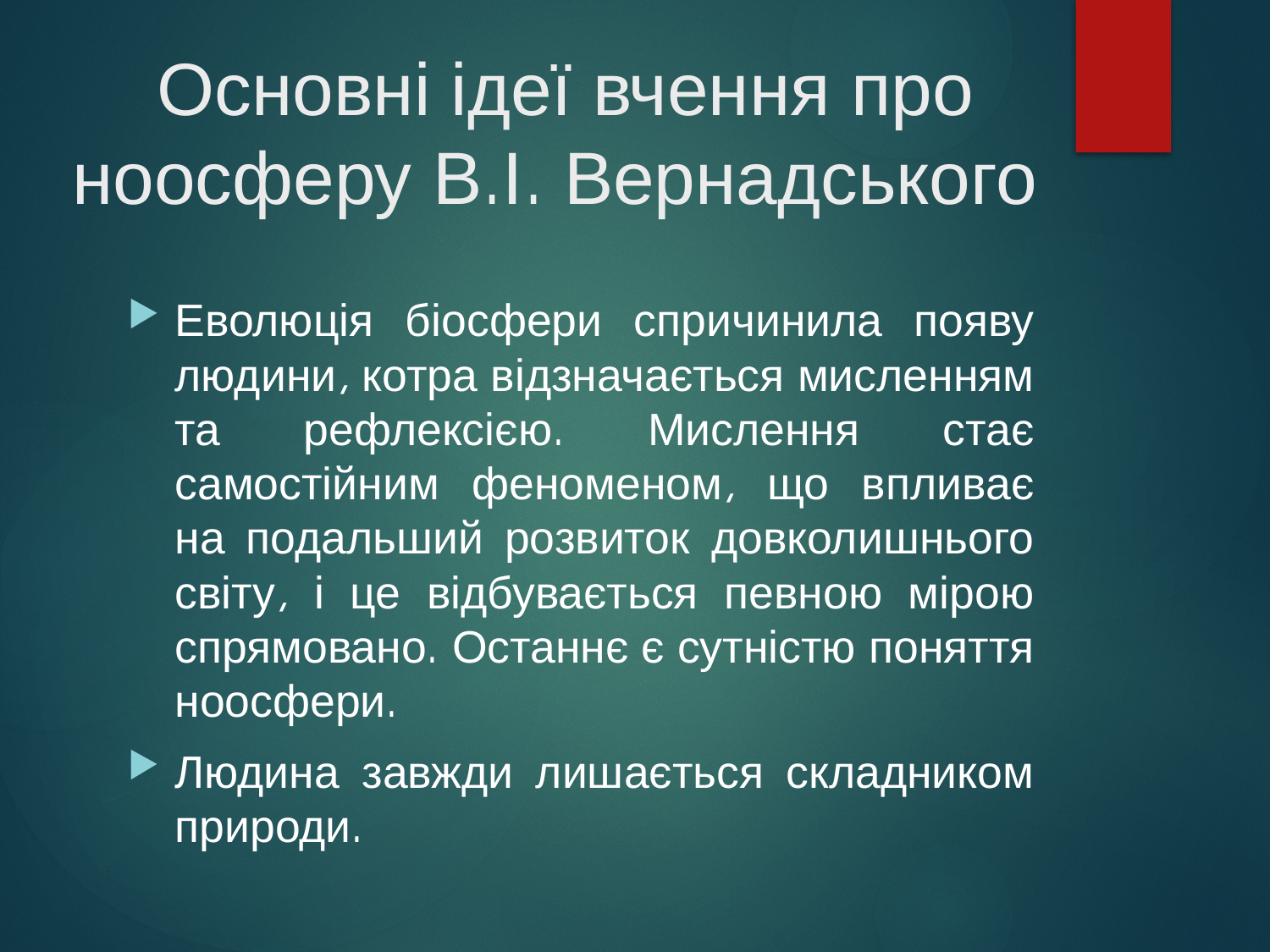

# Основні ідеї вчення про ноосферу В.І. Вернадського
Еволюція біосфери спричинила появу людини, котра відзначається мисленням та рефлексією. Мислення стає самостійним феноменом, що впливає на подальший розвиток довколишнього світу, і це відбувається певною мірою спрямовано. Останнє є сутністю поняття ноосфери.
Людина завжди лишається складником природи.